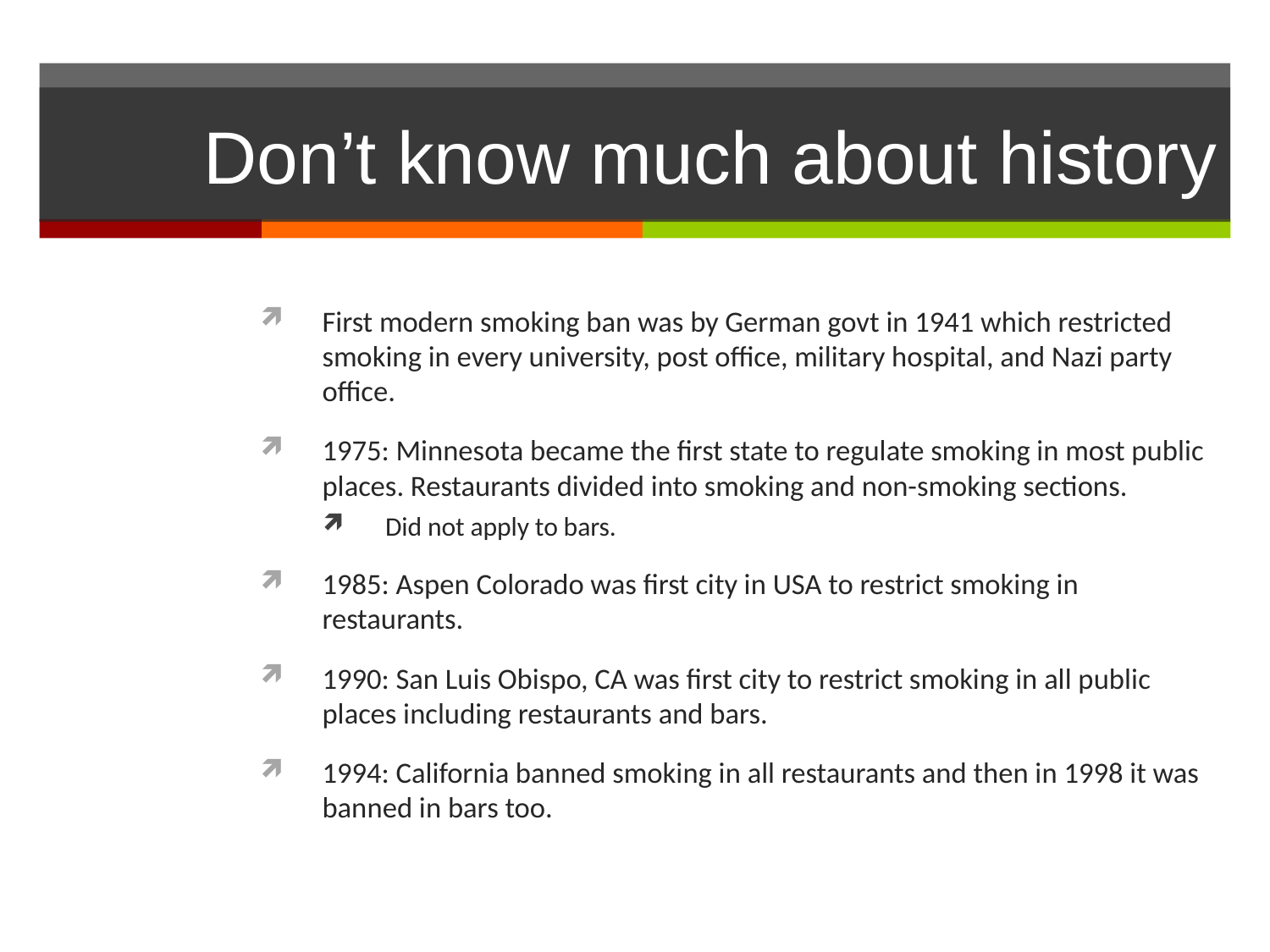

# Don’t know much about history
First modern smoking ban was by German govt in 1941 which restricted smoking in every university, post office, military hospital, and Nazi party office.
1975: Minnesota became the first state to regulate smoking in most public places. Restaurants divided into smoking and non-smoking sections.
Did not apply to bars.
1985: Aspen Colorado was first city in USA to restrict smoking in restaurants.
1990: San Luis Obispo, CA was first city to restrict smoking in all public places including restaurants and bars.
1994: California banned smoking in all restaurants and then in 1998 it was banned in bars too.